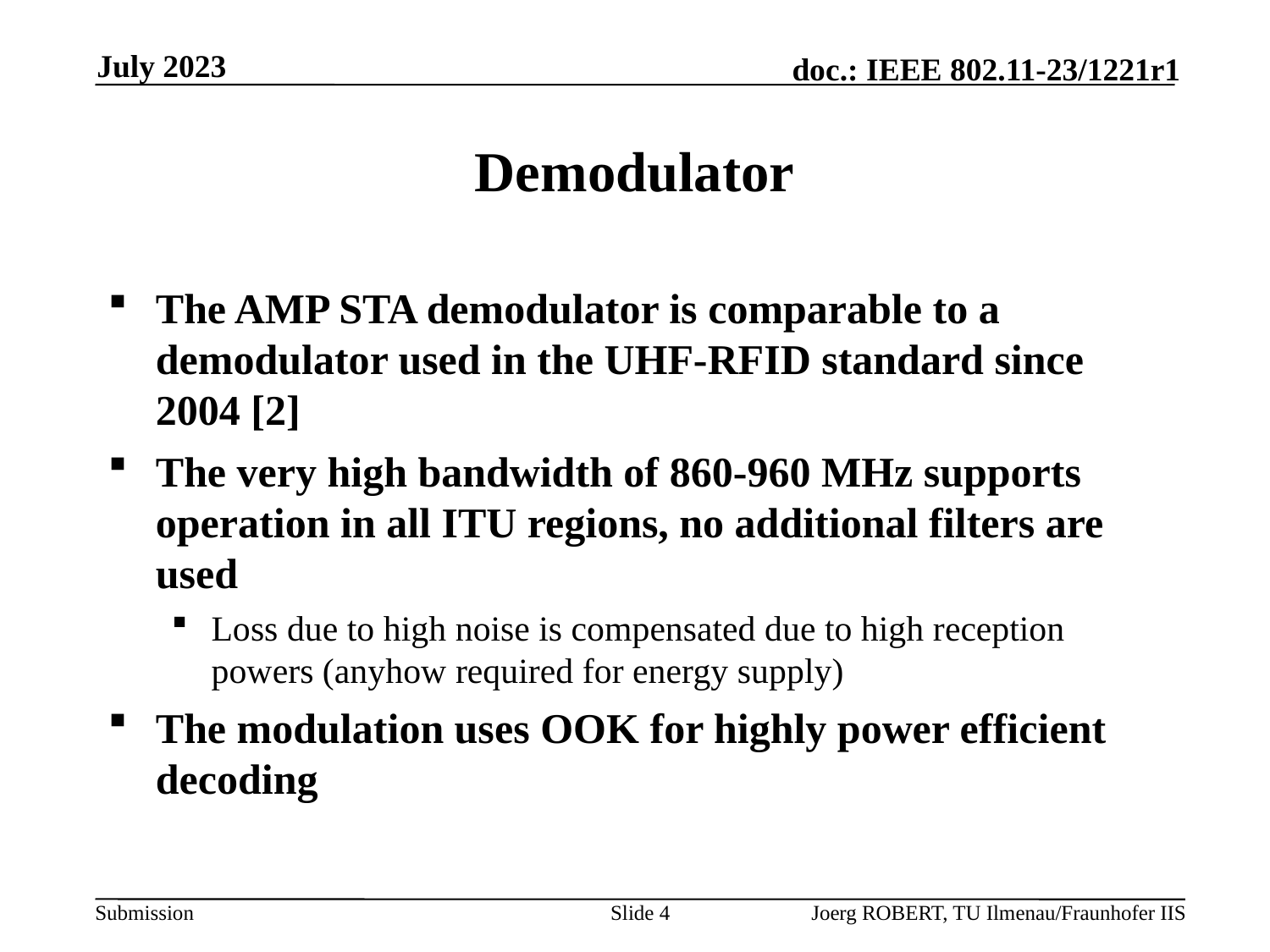

July 2023
# Demodulator
The AMP STA demodulator is comparable to a demodulator used in the UHF-RFID standard since 2004 [2]
The very high bandwidth of 860-960 MHz supports operation in all ITU regions, no additional filters are used
Loss due to high noise is compensated due to high reception powers (anyhow required for energy supply)
The modulation uses OOK for highly power efficient decoding
Slide 4
Joerg ROBERT, TU Ilmenau/Fraunhofer IIS